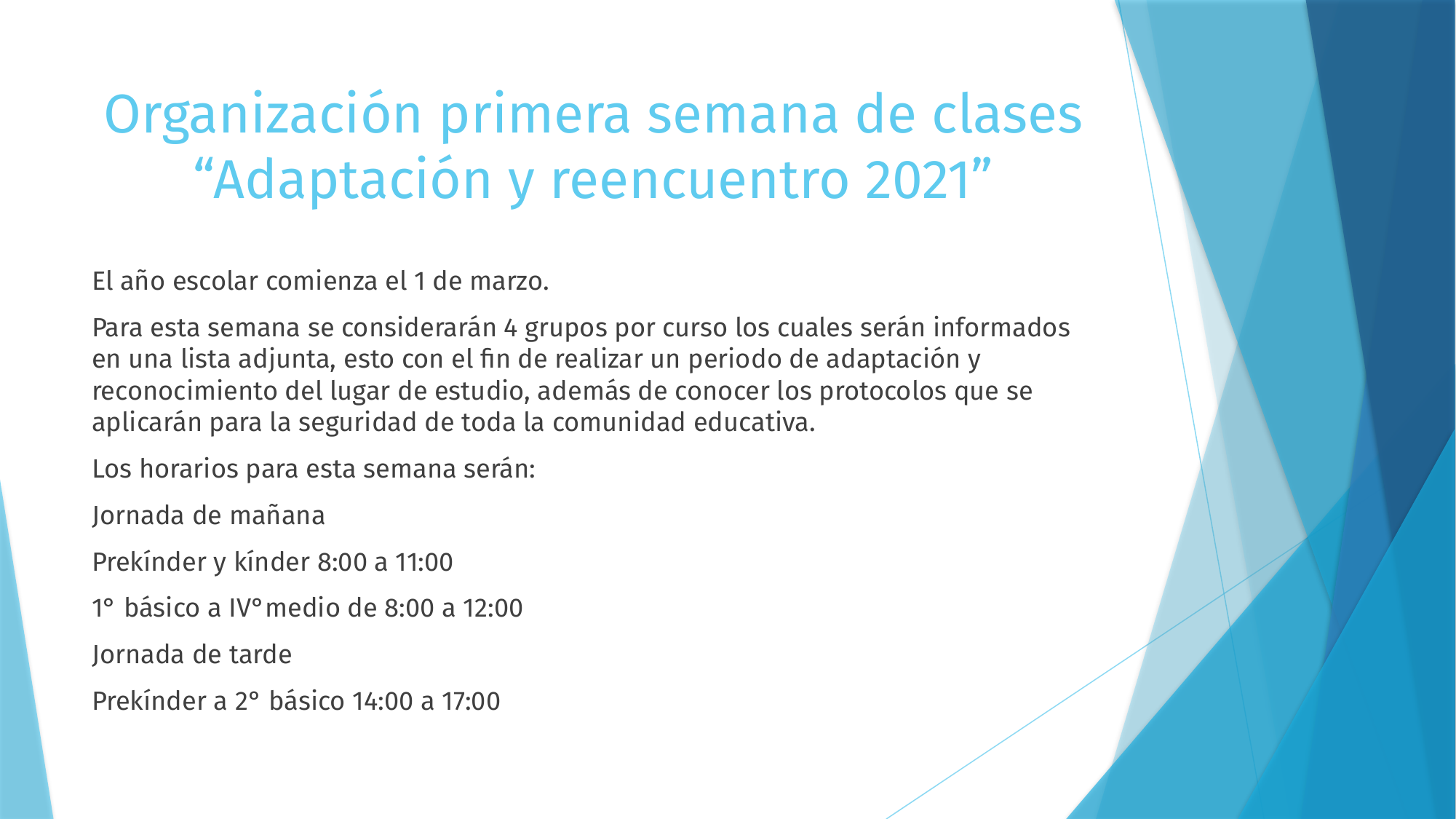

# Organización primera semana de clases “Adaptación y reencuentro 2021”
El año escolar comienza el 1 de marzo.
Para esta semana se considerarán 4 grupos por curso los cuales serán informados en una lista adjunta, esto con el fin de realizar un periodo de adaptación y reconocimiento del lugar de estudio, además de conocer los protocolos que se aplicarán para la seguridad de toda la comunidad educativa.
Los horarios para esta semana serán:
Jornada de mañana
Prekínder y kínder 8:00 a 11:00
1° básico a IV°medio de 8:00 a 12:00
Jornada de tarde
Prekínder a 2° básico 14:00 a 17:00